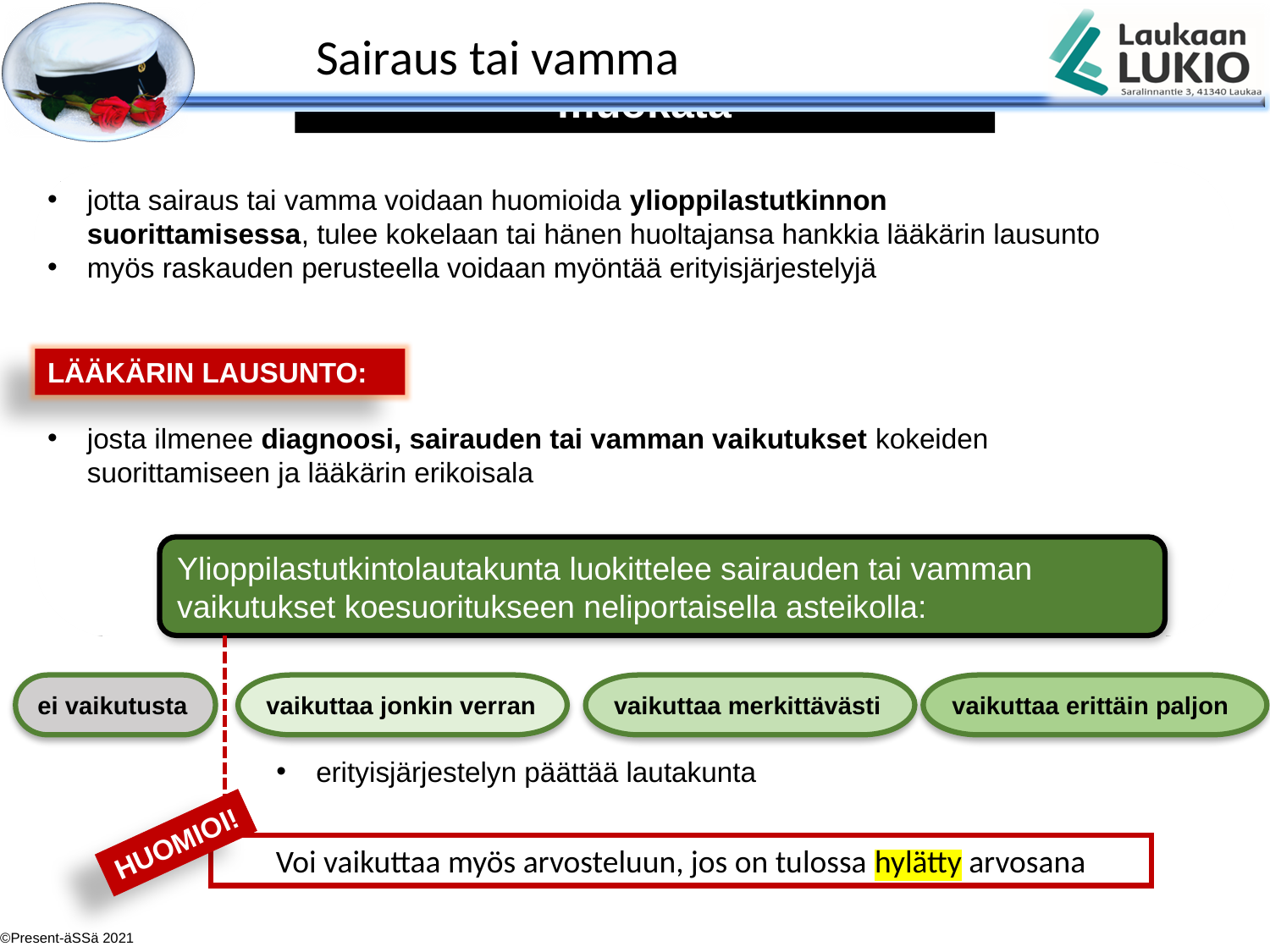

Sairaus tai vamma
jotta sairaus tai vamma voidaan huomioida ylioppilastutkinnon suorittamisessa, tulee kokelaan tai hänen huoltajansa hankkia lääkärin lausunto
myös raskauden perusteella voidaan myöntää erityisjärjestelyjä
LÄÄKÄRIN LAUSUNTO:
josta ilmenee diagnoosi, sairauden tai vamman vaikutukset kokeiden suorittamiseen ja lääkärin erikoisala
Ylioppilastutkintolautakunta luokittelee sairauden tai vamman vaikutukset koesuoritukseen neliportaisella asteikolla:
ei vaikutusta
vaikuttaa jonkin verran
vaikuttaa merkittävästi
vaikuttaa erittäin paljon
Voi vaikuttaa myös arvosteluun, jos on tulossa hylätty arvosana
erityisjärjestelyn päättää lautakunta
HUOMIOI!